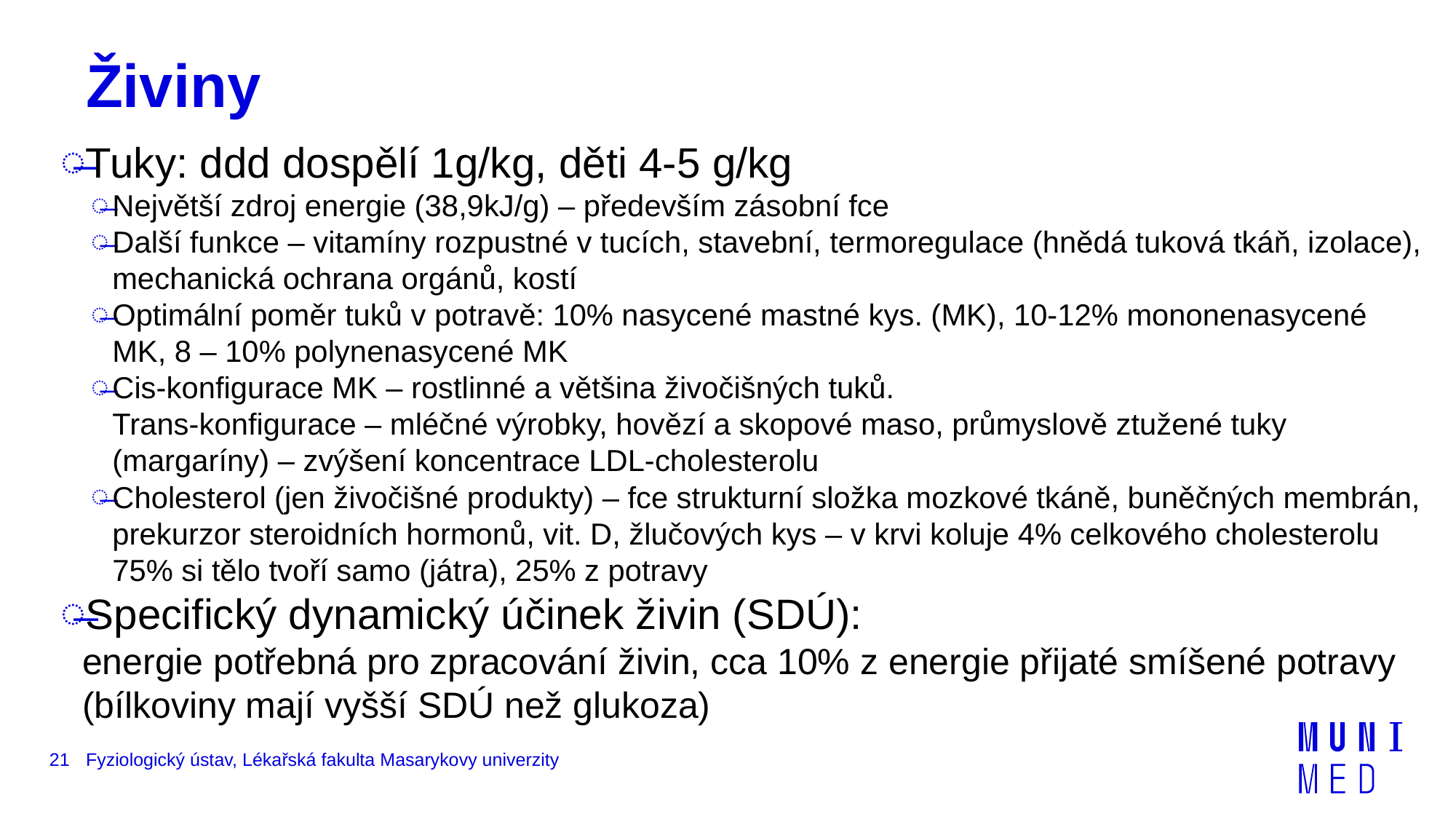

# Živiny
Tuky: ddd dospělí 1g/kg, děti 4-5 g/kg
Největší zdroj energie (38,9kJ/g) – především zásobní fce
Další funkce – vitamíny rozpustné v tucích, stavební, termoregulace (hnědá tuková tkáň, izolace), mechanická ochrana orgánů, kostí
Optimální poměr tuků v potravě: 10% nasycené mastné kys. (MK), 10-12% mononenasycené MK, 8 – 10% polynenasycené MK
Cis-konfigurace MK – rostlinné a většina živočišných tuků.
Trans-konfigurace – mléčné výrobky, hovězí a skopové maso, průmyslově ztužené tuky (margaríny) – zvýšení koncentrace LDL-cholesterolu
Cholesterol (jen živočišné produkty) – fce strukturní složka mozkové tkáně, buněčných membrán, prekurzor steroidních hormonů, vit. D, žlučových kys – v krvi koluje 4% celkového cholesterolu
75% si tělo tvoří samo (játra), 25% z potravy
Specifický dynamický účinek živin (SDÚ):
energie potřebná pro zpracování živin, cca 10% z energie přijaté smíšené potravy (bílkoviny mají vyšší SDÚ než glukoza)
21
Fyziologický ústav, Lékařská fakulta Masarykovy univerzity